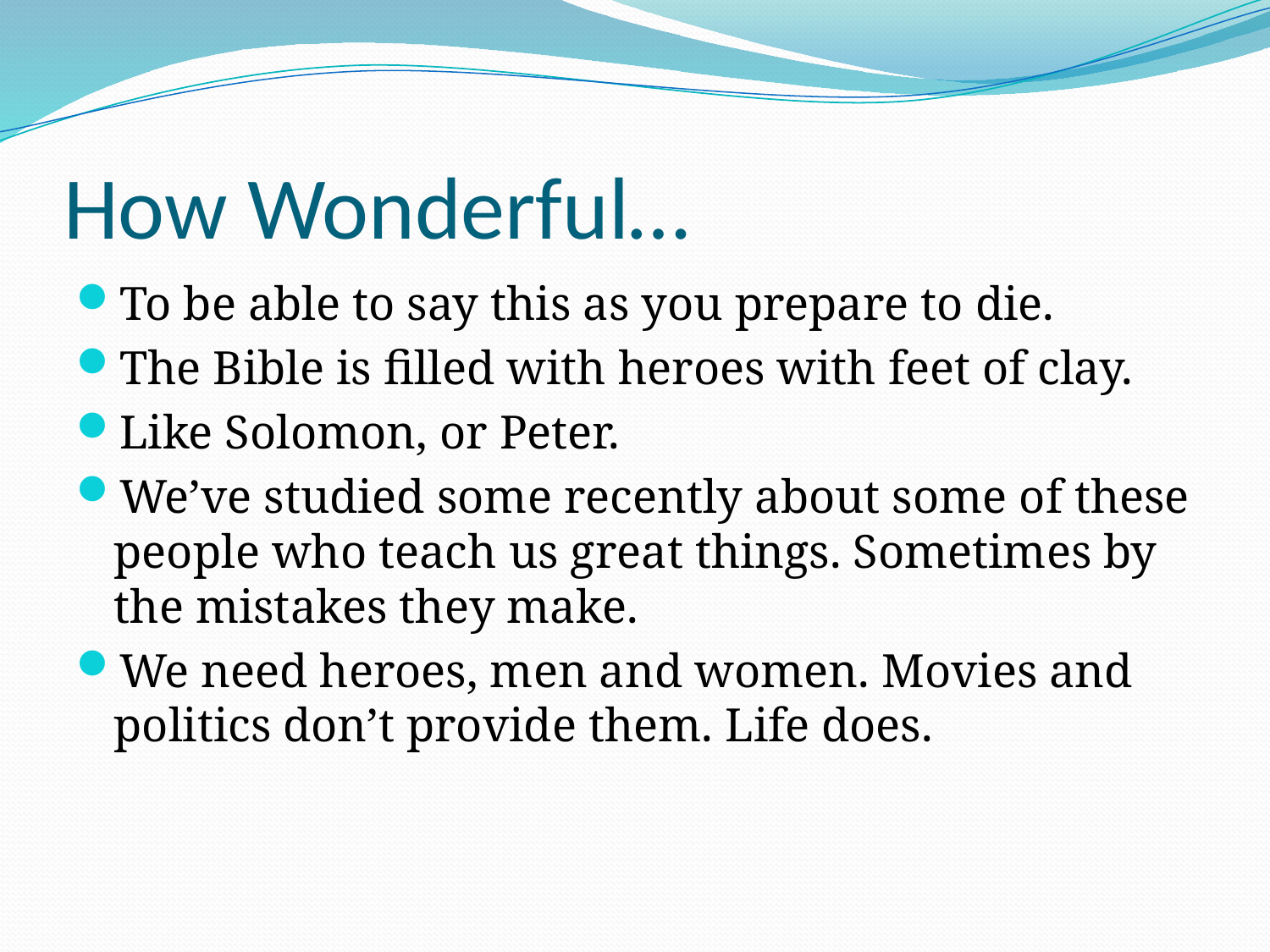

# How Wonderful…
To be able to say this as you prepare to die.
The Bible is filled with heroes with feet of clay.
Like Solomon, or Peter.
We’ve studied some recently about some of these people who teach us great things. Sometimes by the mistakes they make.
We need heroes, men and women. Movies and politics don’t provide them. Life does.